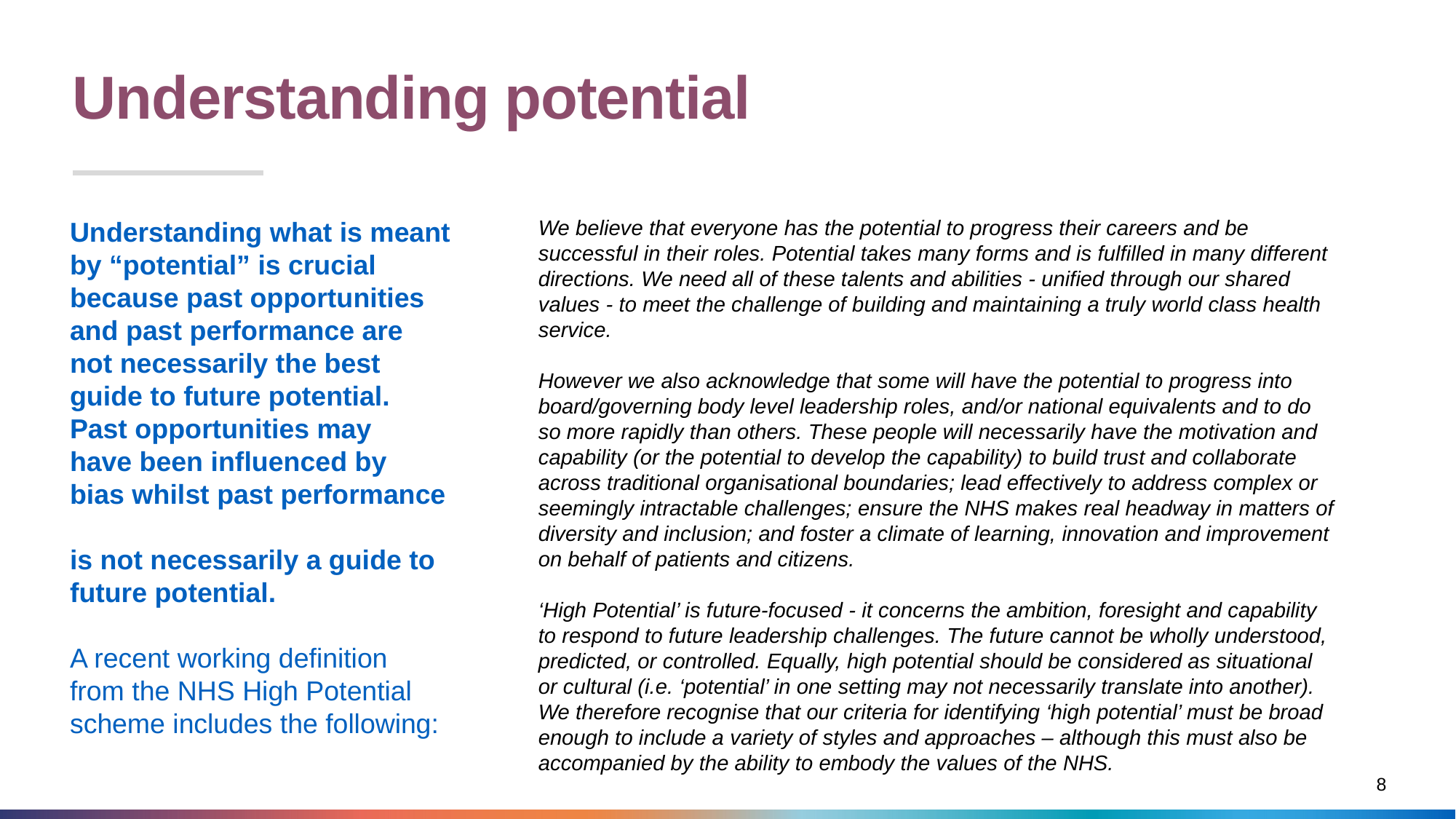

# Understanding potential
Understanding what is meant by “potential” is crucial
because past opportunities
and past performance are
not necessarily the best
guide to future potential.
Past opportunities may
have been influenced by
bias whilst past performance
is not necessarily a guide to
future potential.

A recent working definition
from the NHS High Potential scheme includes the following:
We believe that everyone has the potential to progress their careers and be successful in their roles. Potential takes many forms and is fulfilled in many different directions. We need all of these talents and abilities - unified through our shared values - to meet the challenge of building and maintaining a truly world class health service.

However we also acknowledge that some will have the potential to progress into board/governing body level leadership roles, and/or national equivalents and to do
so more rapidly than others. These people will necessarily have the motivation and capability (or the potential to develop the capability) to build trust and collaborate across traditional organisational boundaries; lead effectively to address complex or seemingly intractable challenges; ensure the NHS makes real headway in matters of diversity and inclusion; and foster a climate of learning, innovation and improvement
on behalf of patients and citizens.

‘High Potential’ is future-focused - it concerns the ambition, foresight and capability
to respond to future leadership challenges. The future cannot be wholly understood, predicted, or controlled. Equally, high potential should be considered as situational
or cultural (i.e. ‘potential’ in one setting may not necessarily translate into another).
We therefore recognise that our criteria for identifying ‘high potential’ must be broad enough to include a variety of styles and approaches – although this must also be accompanied by the ability to embody the values of the NHS.

8